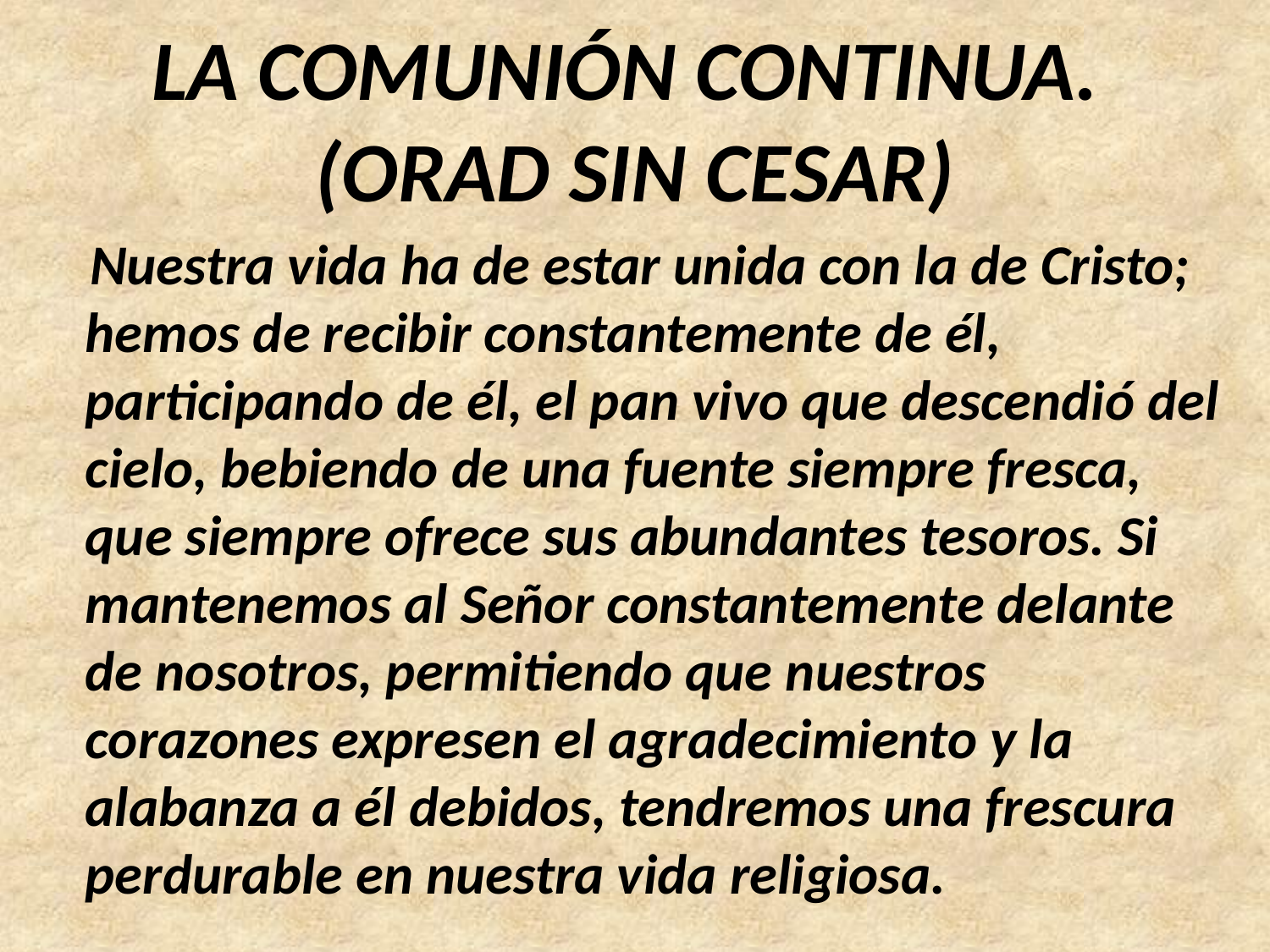

# LA COMUNIÓN CONTINUA. (ORAD SIN CESAR)
      Nuestra vida ha de estar unida con la de Cristo; hemos de recibir constantemente de él, participando de él, el pan vivo que descendió del cielo, bebiendo de una fuente siempre fresca, que siempre ofrece sus abundantes tesoros. Si mantenemos al Señor constantemente delante de nosotros, permitiendo que nuestros corazones expresen el agradecimiento y la alabanza a él debidos, tendremos una frescura perdurable en nuestra vida religiosa.